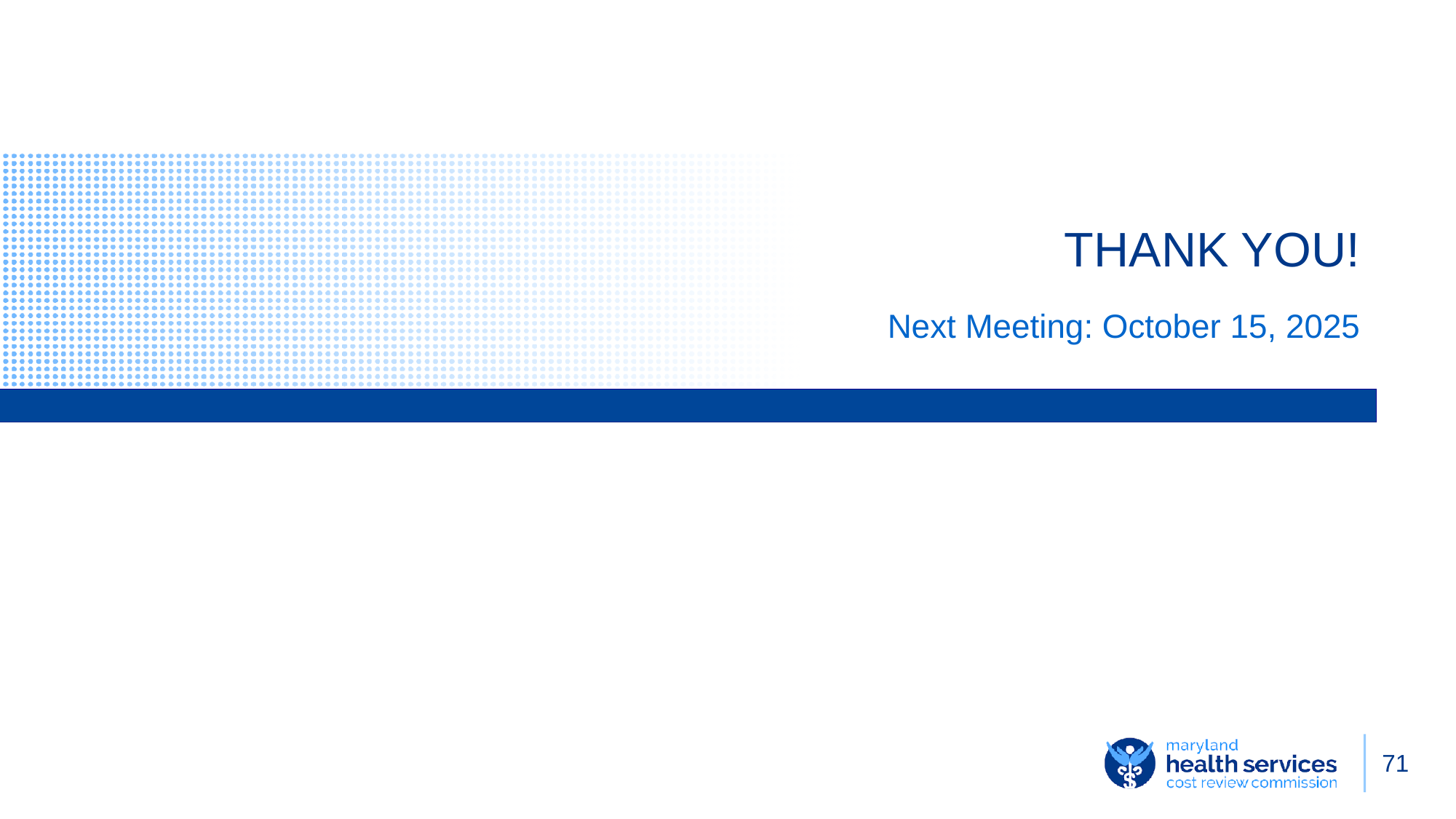

# THANK YOU!
Next Meeting: October 15, 2025
71